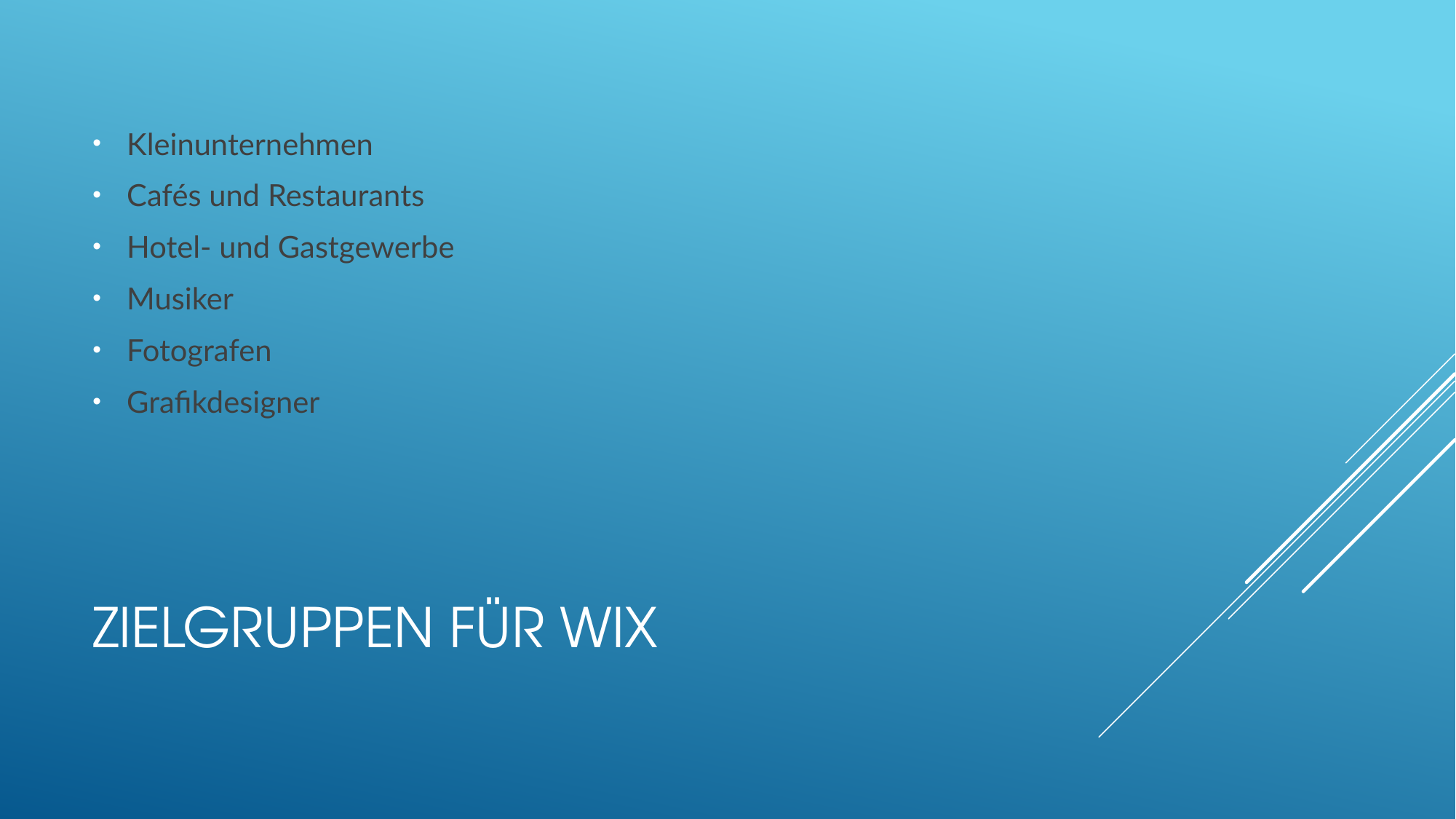

Kleinunternehmen
Cafés und Restaurants
Hotel- und Gastgewerbe
Musiker
Fotografen
Grafikdesigner

# Zielgruppen für wix